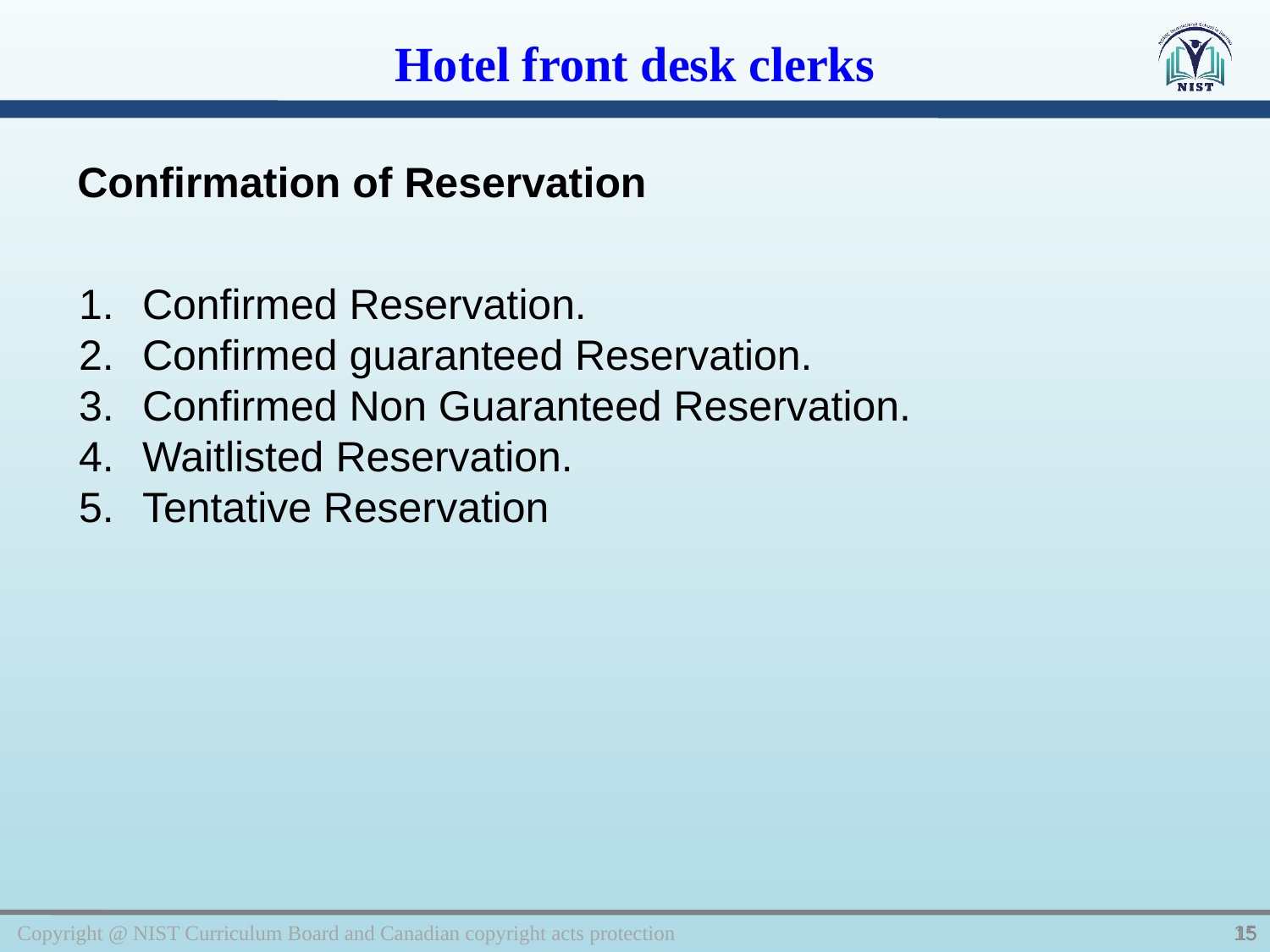

Hotel front desk clerks
Confirmation of Reservation
Confirmed Reservation.
Confirmed guaranteed Reservation.
Confirmed Non Guaranteed Reservation.
Waitlisted Reservation.
Tentative Reservation
Copyright @ NIST Curriculum Board and Canadian copyright acts protection
15
15
15
15